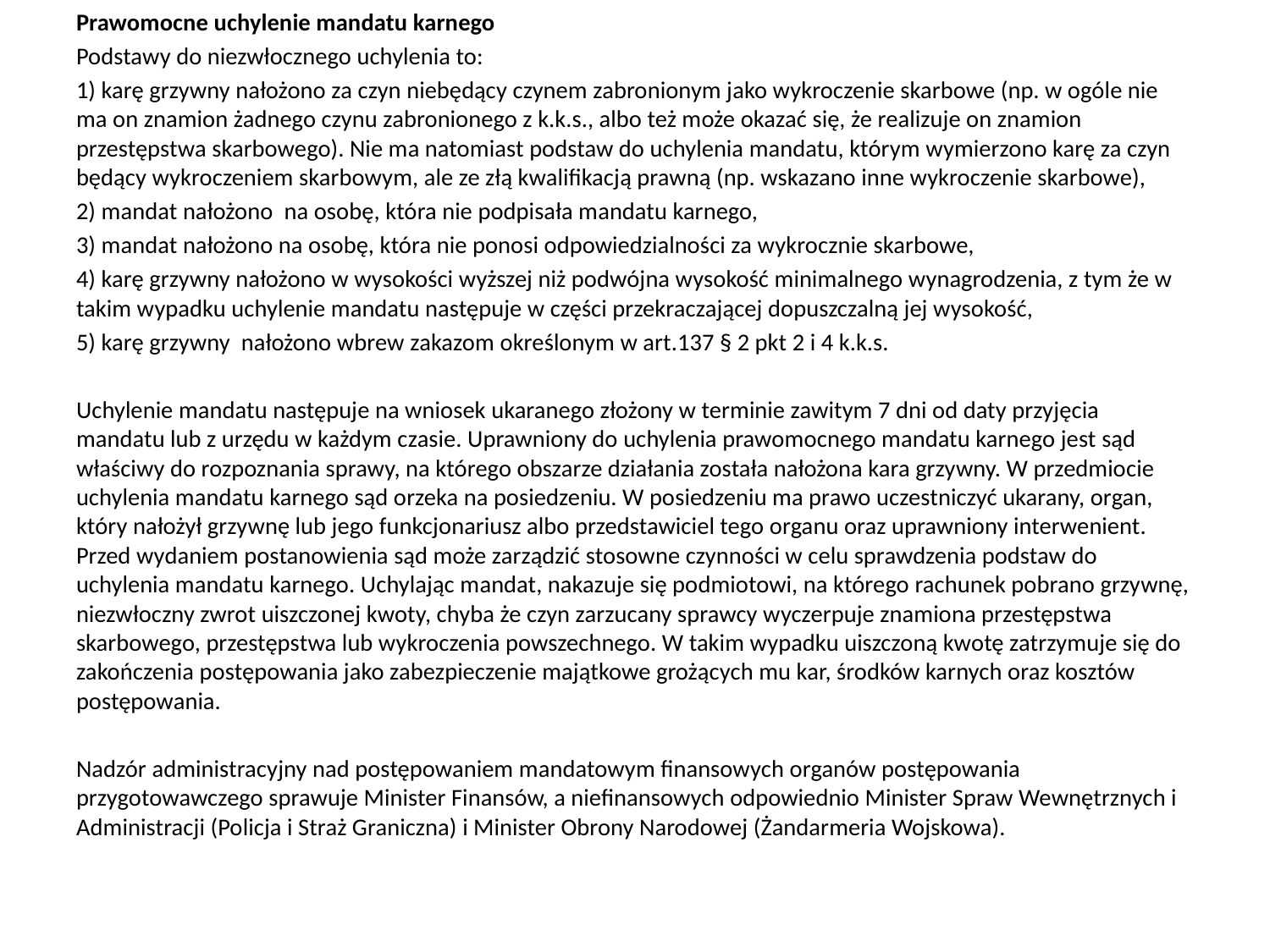

Prawomocne uchylenie mandatu karnego
Podstawy do niezwłocznego uchylenia to:
1) karę grzywny nałożono za czyn niebędący czynem zabronionym jako wykroczenie skarbowe (np. w ogóle nie ma on znamion żadnego czynu zabronionego z k.k.s., albo też może okazać się, że realizuje on znamion przestępstwa skarbowego). Nie ma natomiast podstaw do uchylenia mandatu, którym wymierzono karę za czyn będący wykroczeniem skarbowym, ale ze złą kwalifikacją prawną (np. wskazano inne wykroczenie skarbowe),
2) mandat nałożono  na osobę, która nie podpisała mandatu karnego,
3) mandat nałożono na osobę, która nie ponosi odpowiedzialności za wykrocznie skarbowe,
4) karę grzywny nałożono w wysokości wyższej niż podwójna wysokość minimalnego wynagrodzenia, z tym że w takim wypadku uchylenie mandatu następuje w części przekraczającej dopuszczalną jej wysokość,
5) karę grzywny  nałożono wbrew zakazom określonym w art.137 § 2 pkt 2 i 4 k.k.s.

Uchylenie mandatu następuje na wniosek ukaranego złożony w terminie zawitym 7 dni od daty przyjęcia mandatu lub z urzędu w każdym czasie. Uprawniony do uchylenia prawomocnego mandatu karnego jest sąd właściwy do rozpoznania sprawy, na którego obszarze działania została nałożona kara grzywny. W przedmiocie uchylenia mandatu karnego sąd orzeka na posiedzeniu. W posiedzeniu ma prawo uczestniczyć ukarany, organ, który nałożył grzywnę lub jego funkcjonariusz albo przedstawiciel tego organu oraz uprawniony interwenient. Przed wydaniem postanowienia sąd może zarządzić stosowne czynności w celu sprawdzenia podstaw do uchylenia mandatu karnego. Uchylając mandat, nakazuje się podmiotowi, na którego rachunek pobrano grzywnę, niezwłoczny zwrot uiszczonej kwoty, chyba że czyn zarzucany sprawcy wyczerpuje znamiona przestępstwa skarbowego, przestępstwa lub wykroczenia powszechnego. W takim wypadku uiszczoną kwotę zatrzymuje się do zakończenia postępowania jako zabezpieczenie majątkowe grożących mu kar, środków karnych oraz kosztów postępowania.

Nadzór administracyjny nad postępowaniem mandatowym finansowych organów postępowania przygotowawczego sprawuje Minister Finansów, a niefinansowych odpowiednio Minister Spraw Wewnętrznych i Administracji (Policja i Straż Graniczna) i Minister Obrony Narodowej (Żandarmeria Wojskowa).